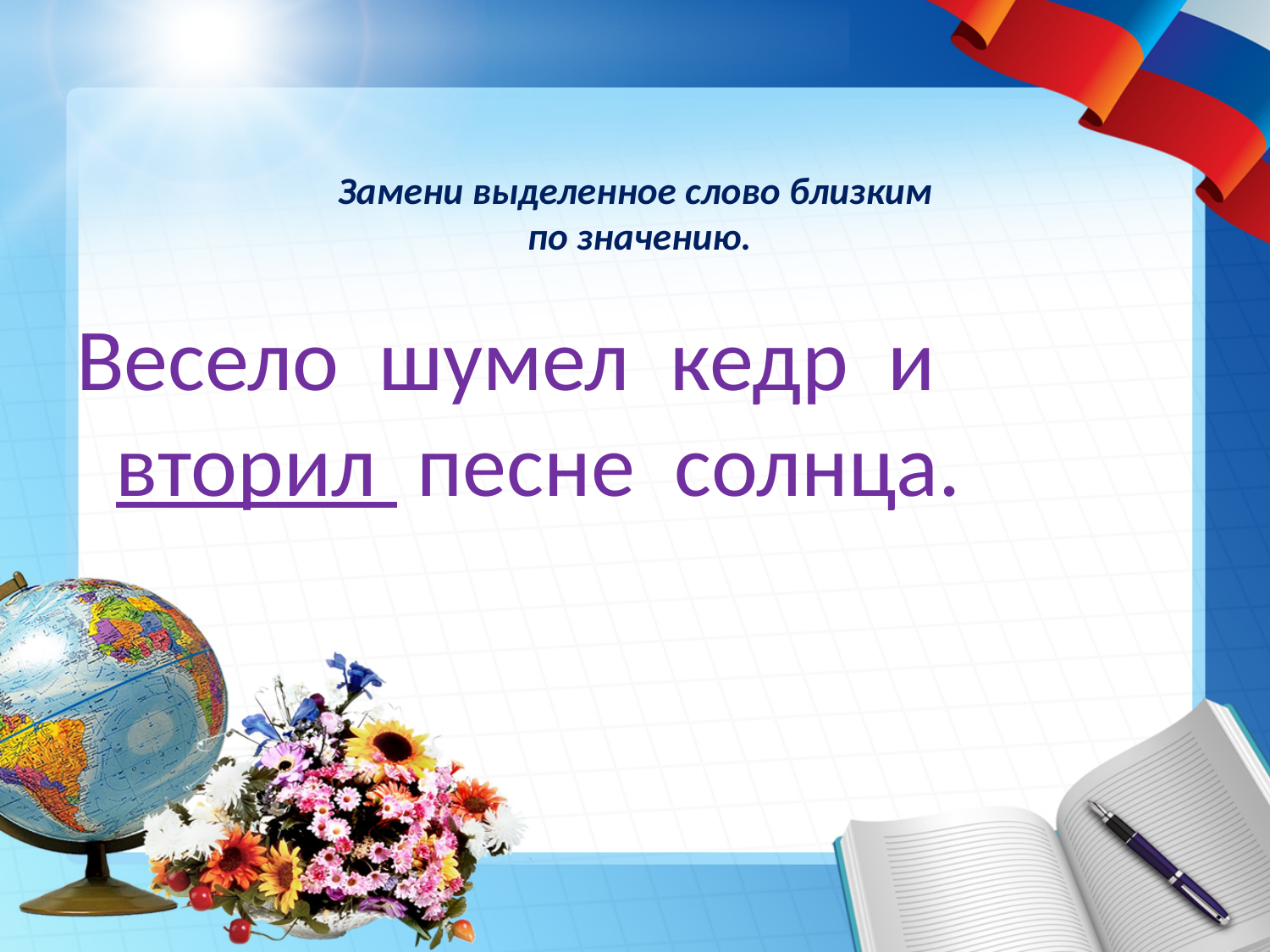

# Замени выделенное слово близким по значению.
Весело  шумел  кедр  и вторил  песне  солнца.